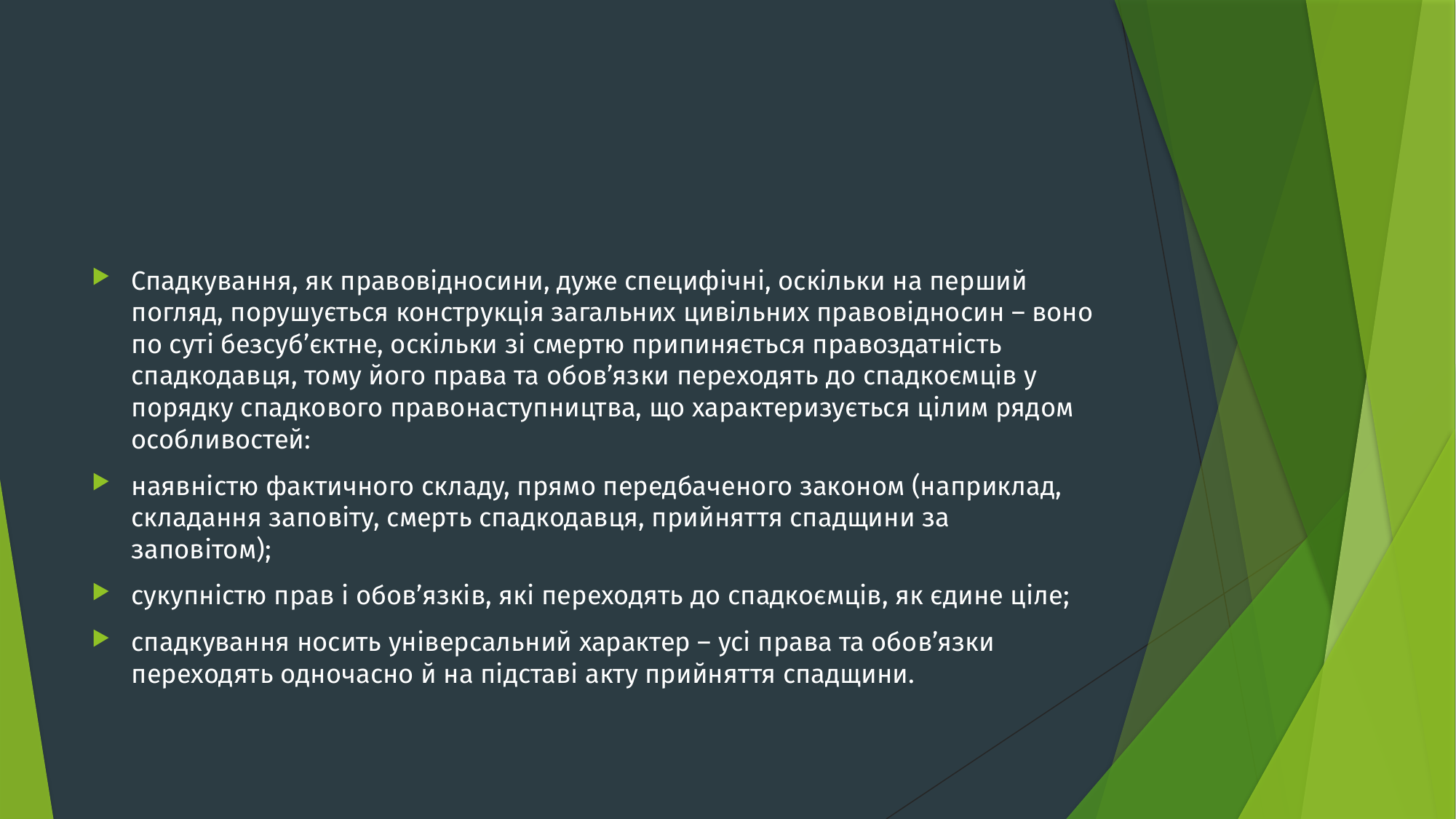

#
Спадкування, як правовідносини, дуже специфічні, оскільки на перший погляд, порушується конструкція загальних цивільних правовідносин – воно по суті безсуб’єктне, оскільки зі смертю припиняється правоздатність спадкодавця, тому його права та обов’язки переходять до спадкоємців у порядку спадкового правонаступництва, що характеризується цілим рядом особливостей:
наявністю фактичного складу, прямо передбаченого законом (наприклад, складання заповіту, смерть спадкодавця, прийняття спадщини за заповітом);
сукупністю прав і обов’язків, які переходять до спадкоємців, як єдине ціле;
спадкування носить універсальний характер – усі права та обов’язки переходять одночасно й на підставі акту прийняття спадщини.